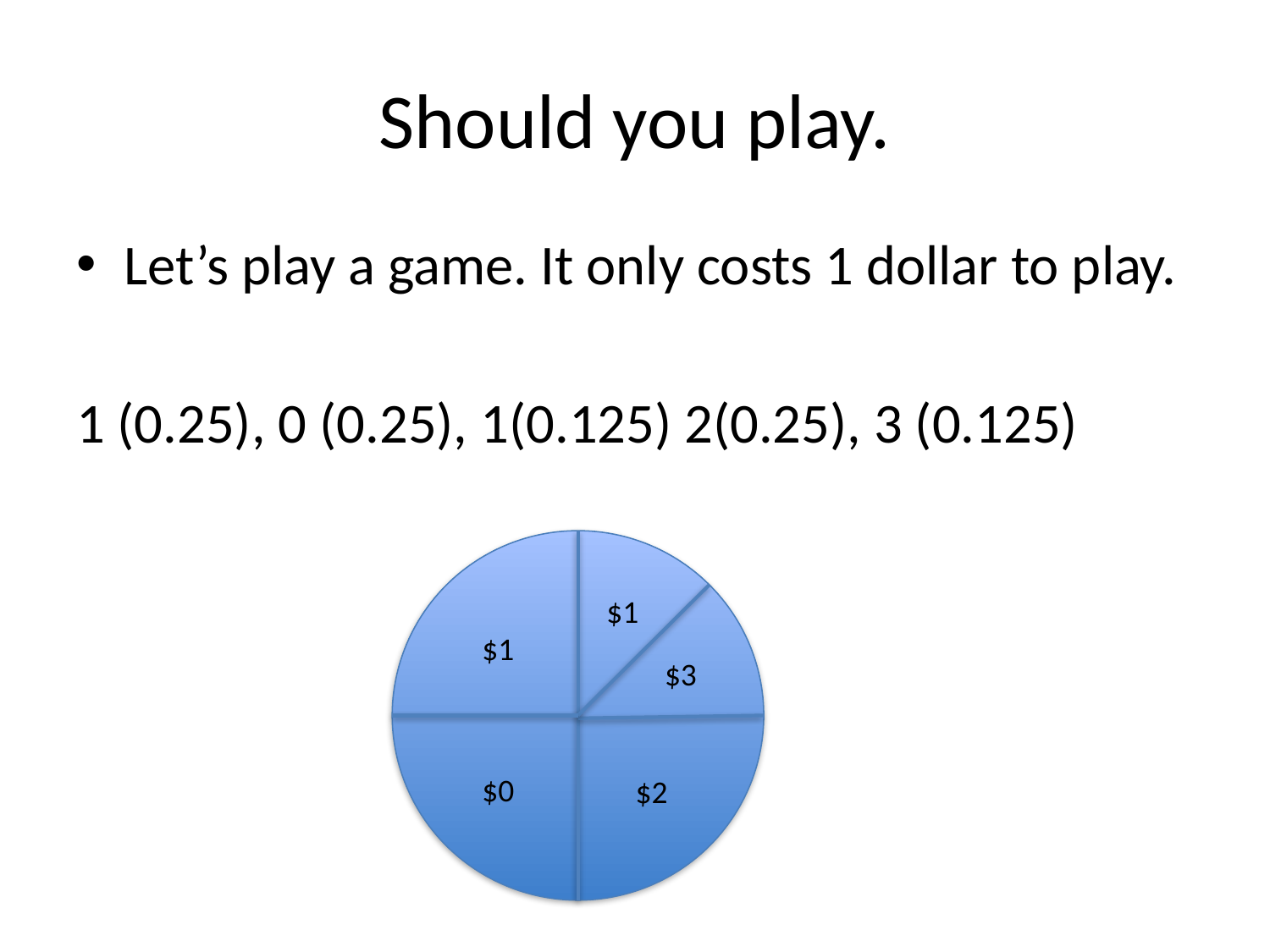

# Should you play.
Let’s play a game. It only costs 1 dollar to play.

1 (0.25), 0 (0.25), 1(0.125) 2(0.25), 3 (0.125)

$1
$1
$3
$0
$2